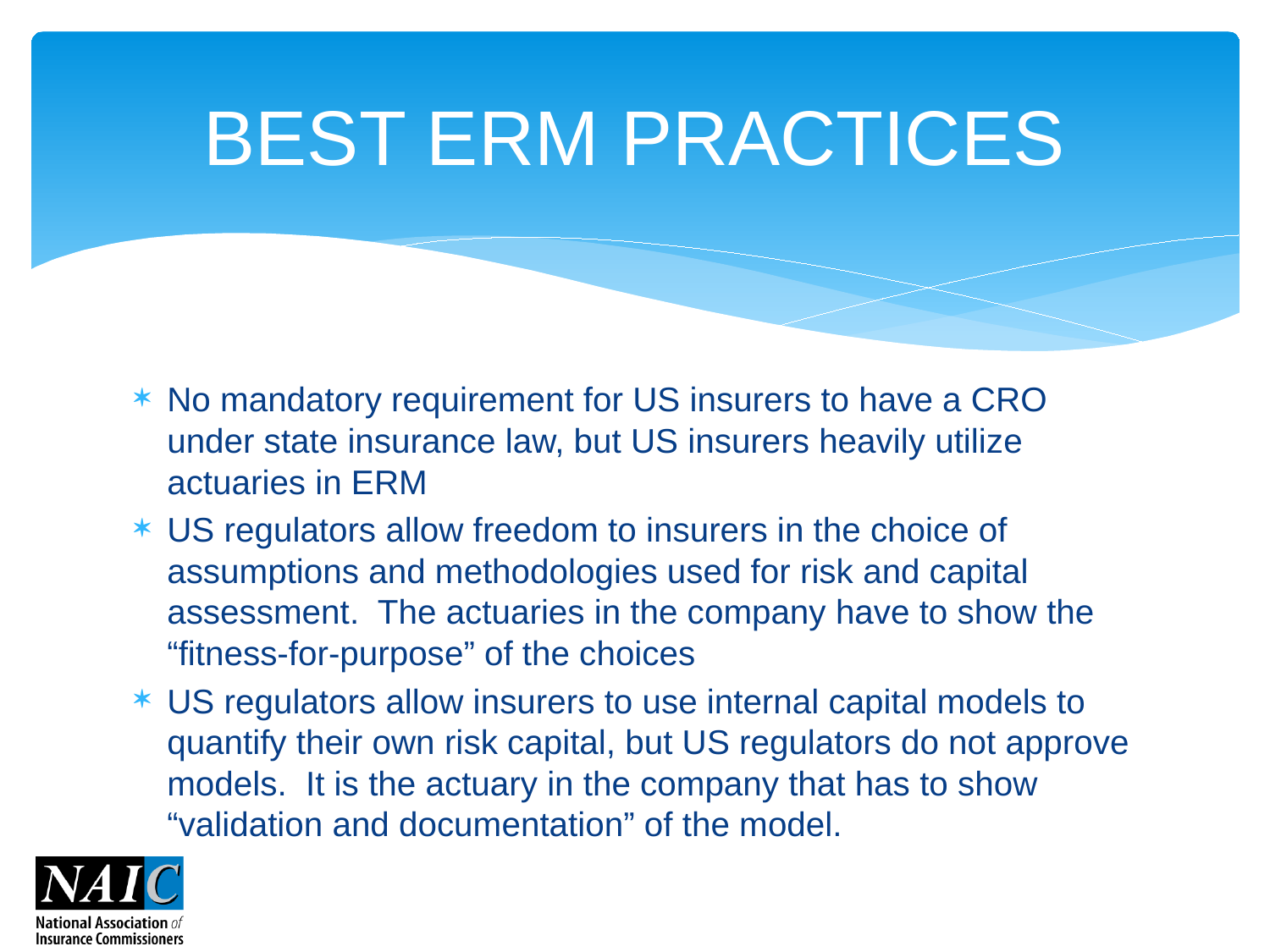

# BEST ERM PRACTICES
No mandatory requirement for US insurers to have a CRO under state insurance law, but US insurers heavily utilize actuaries in ERM
US regulators allow freedom to insurers in the choice of assumptions and methodologies used for risk and capital assessment.  The actuaries in the company have to show the “fitness-for-purpose” of the choices
US regulators allow insurers to use internal capital models to quantify their own risk capital, but US regulators do not approve models.  It is the actuary in the company that has to show “validation and documentation” of the model.